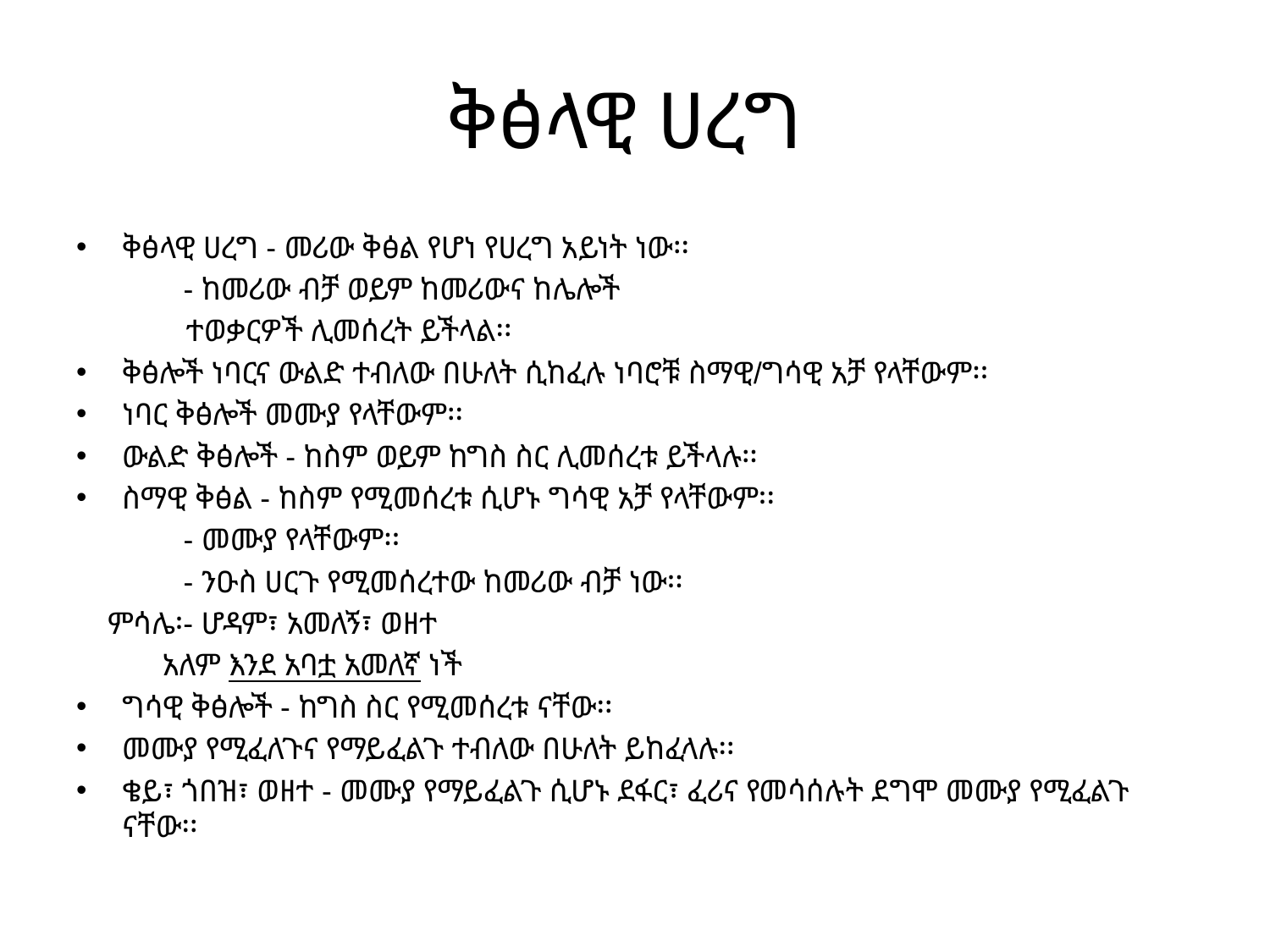

# ቅፅላዊ ሀረግ
ቅፅላዊ ሀረግ - መሪው ቅፅል የሆነ የሀረግ አይነት ነው፡፡
             - ከመሪው ብቻ ወይም ከመሪውና ከሌሎች
              ተወቃርዎች ሊመሰረት ይችላል፡፡
ቅፅሎች ነባርና ውልድ ተብለው በሁለት ሲከፈሉ ነባሮቹ ስማዊ/ግሳዊ አቻ የላቸውም፡፡
ነባር ቅፅሎች መሙያ የላቸውም፡፡
ውልድ ቅፅሎች - ከስም ወይም ከግስ ስር ሊመሰረቱ ይችላሉ፡፡
ስማዊ ቅፅል - ከስም የሚመሰረቱ ሲሆኑ ግሳዊ አቻ የላቸውም፡፡
             - መሙያ የላቸውም፡፡
             - ንዑስ ሀርጉ የሚመሰረተው ከመሪው ብቻ ነው፡፡
    ምሳሌ፡- ሆዳም፣ አመለኝ፣ ወዘተ
           አለም እንደ አባቷ አመለኛ ነች
ግሳዊ ቅፅሎች - ከግስ ስር የሚመሰረቱ ናቸው፡፡
መሙያ የሚፈለጉና የማይፈልጉ ተብለው በሁለት ይከፈላሉ፡፡
ቄይ፣ ጎበዝ፣ ወዘተ - መሙያ የማይፈልጉ ሲሆኑ ደፋር፣ ፈሪና የመሳሰሉት ደግሞ መሙያ የሚፈልጉ ናቸው፡፡